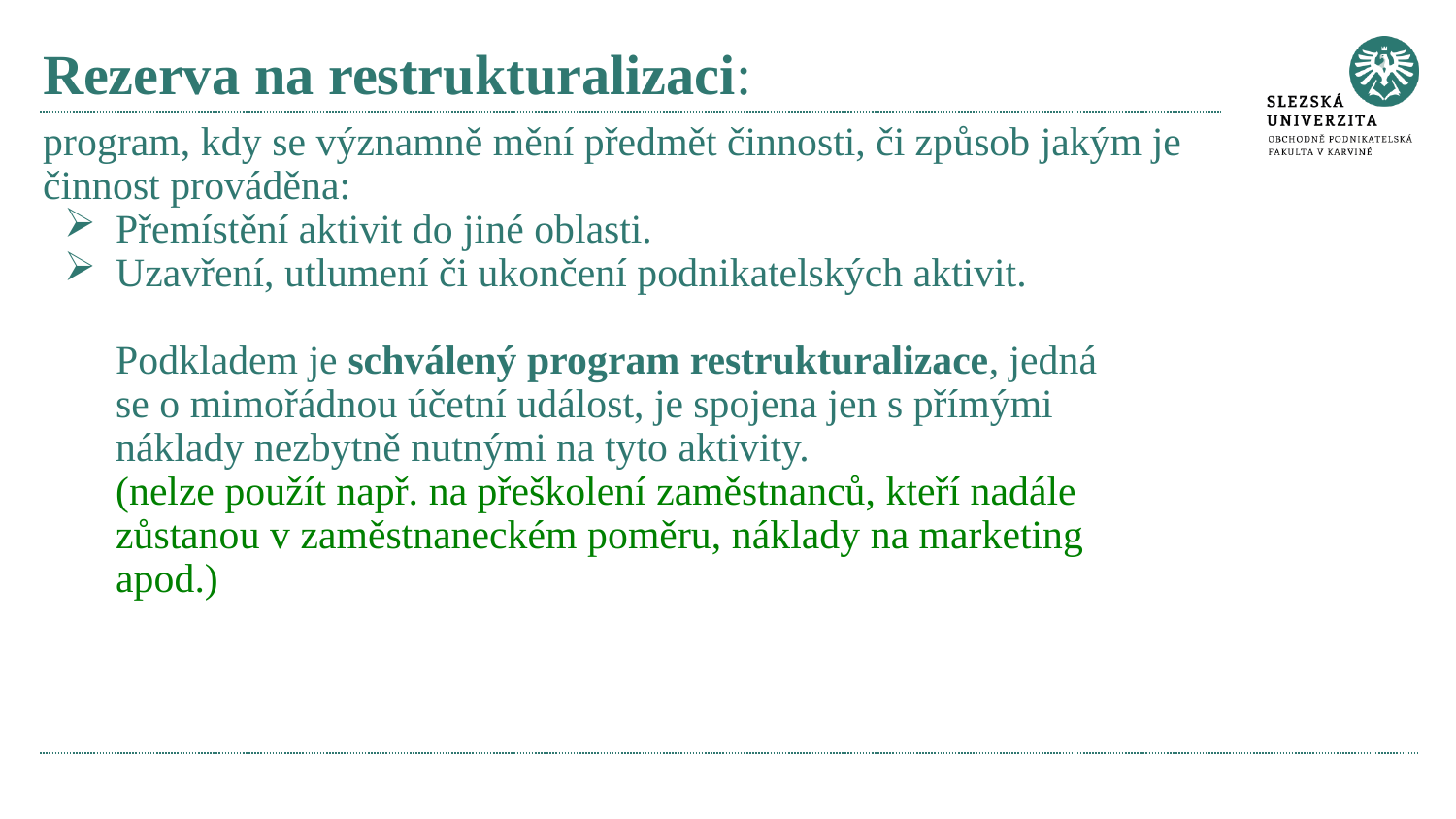

# Rezerva na restrukturalizaci:
program, kdy se významně mění předmět činnosti, či způsob jakým je činnost prováděna:
Přemístění aktivit do jiné oblasti.
Uzavření, utlumení či ukončení podnikatelských aktivit.

Podkladem je schválený program restrukturalizace, jedná
se o mimořádnou účetní událost, je spojena jen s přímými
náklady nezbytně nutnými na tyto aktivity.
(nelze použít např. na přeškolení zaměstnanců, kteří nadále
zůstanou v zaměstnaneckém poměru, náklady na marketing
apod.)